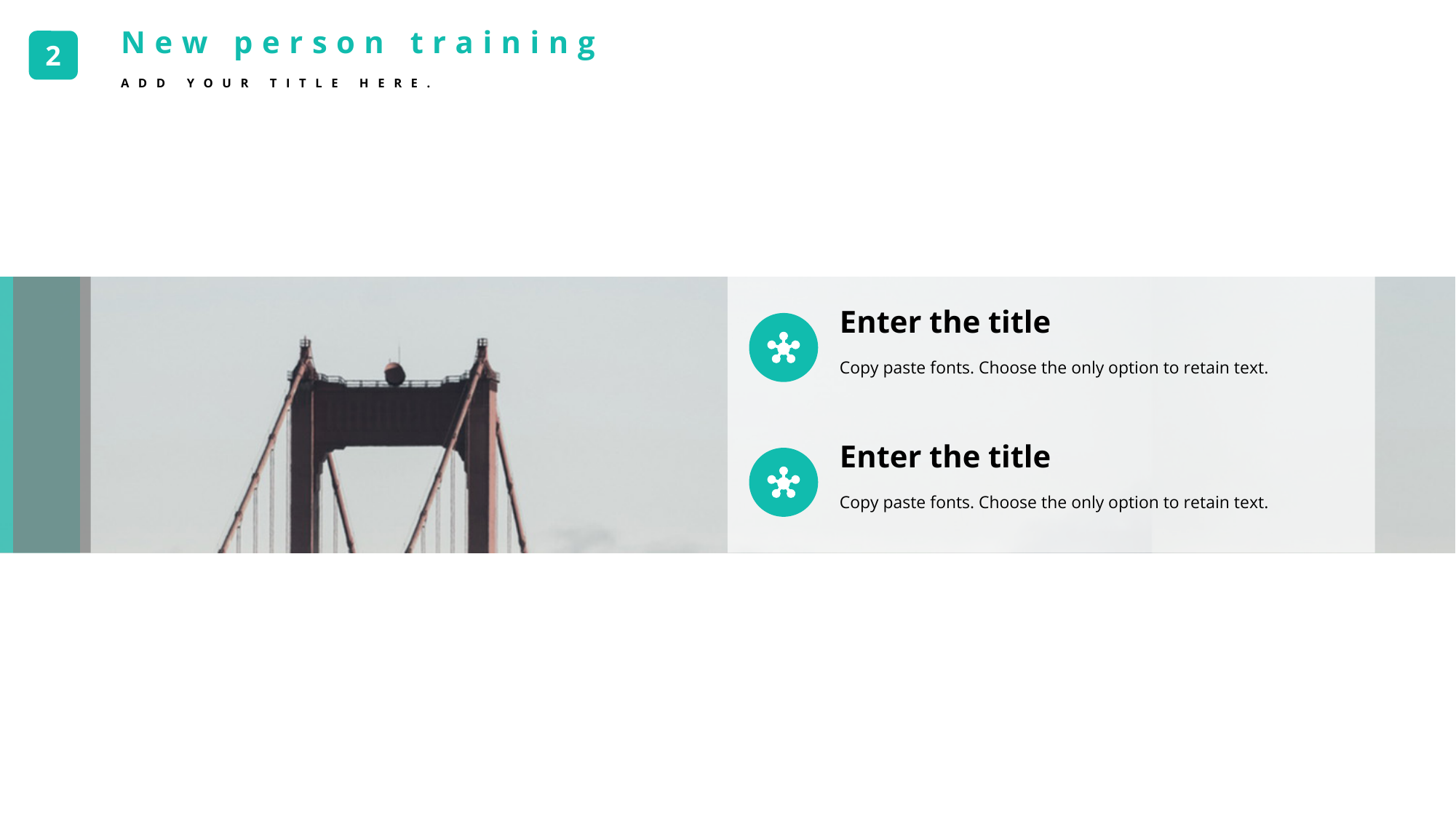

New person training
ADD YOUR TITLE HERE.
2

Enter the title
Copy paste fonts. Choose the only option to retain text.

Enter the title
Copy paste fonts. Choose the only option to retain text.